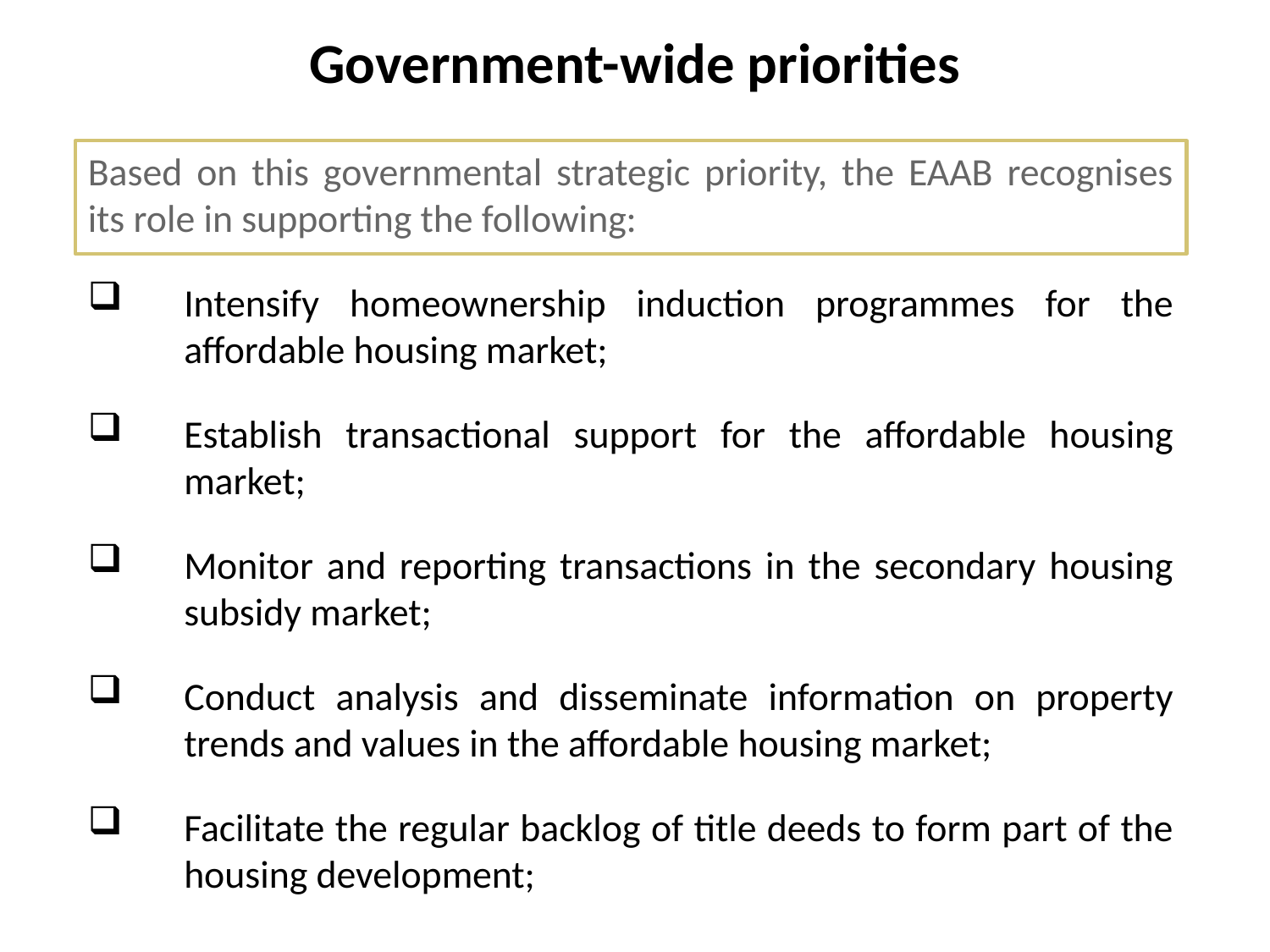

Government-wide priorities

Based on this governmental strategic priority, the EAAB recognises its role in supporting the following:

Intensify homeownership induction programmes for the affordable housing market;

Establish transactional support for the affordable housing market;

Monitor and reporting transactions in the secondary housing subsidy market;

Conduct analysis and disseminate information on property trends and values in the affordable housing market;

Facilitate the regular backlog of title deeds to form part of the housing development;